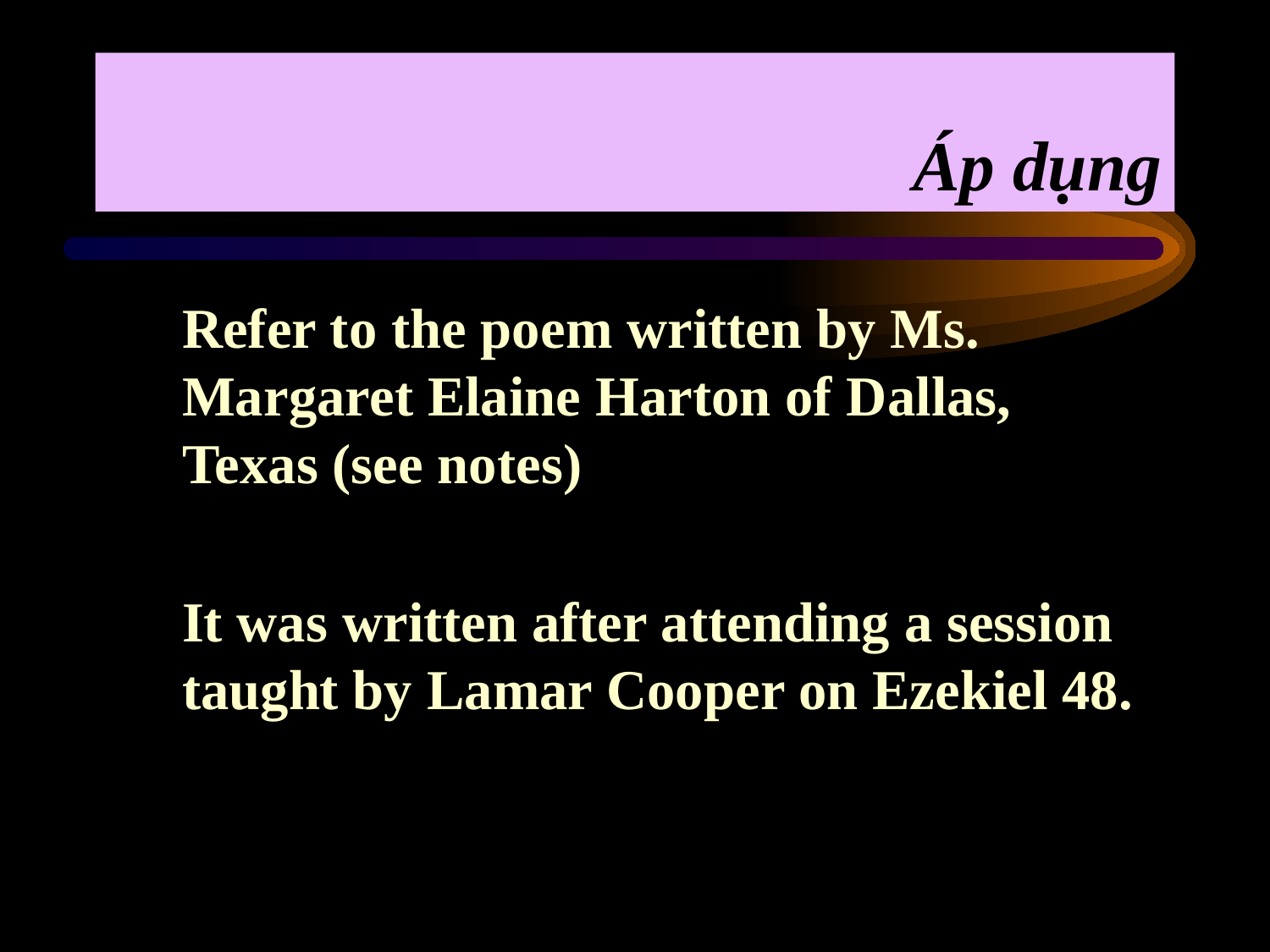

# Áp dụng
Refer to the poem written by Ms. Margaret Elaine Harton of Dallas, Texas (see notes)

It was written after attending a session taught by Lamar Cooper on Ezekiel 48.